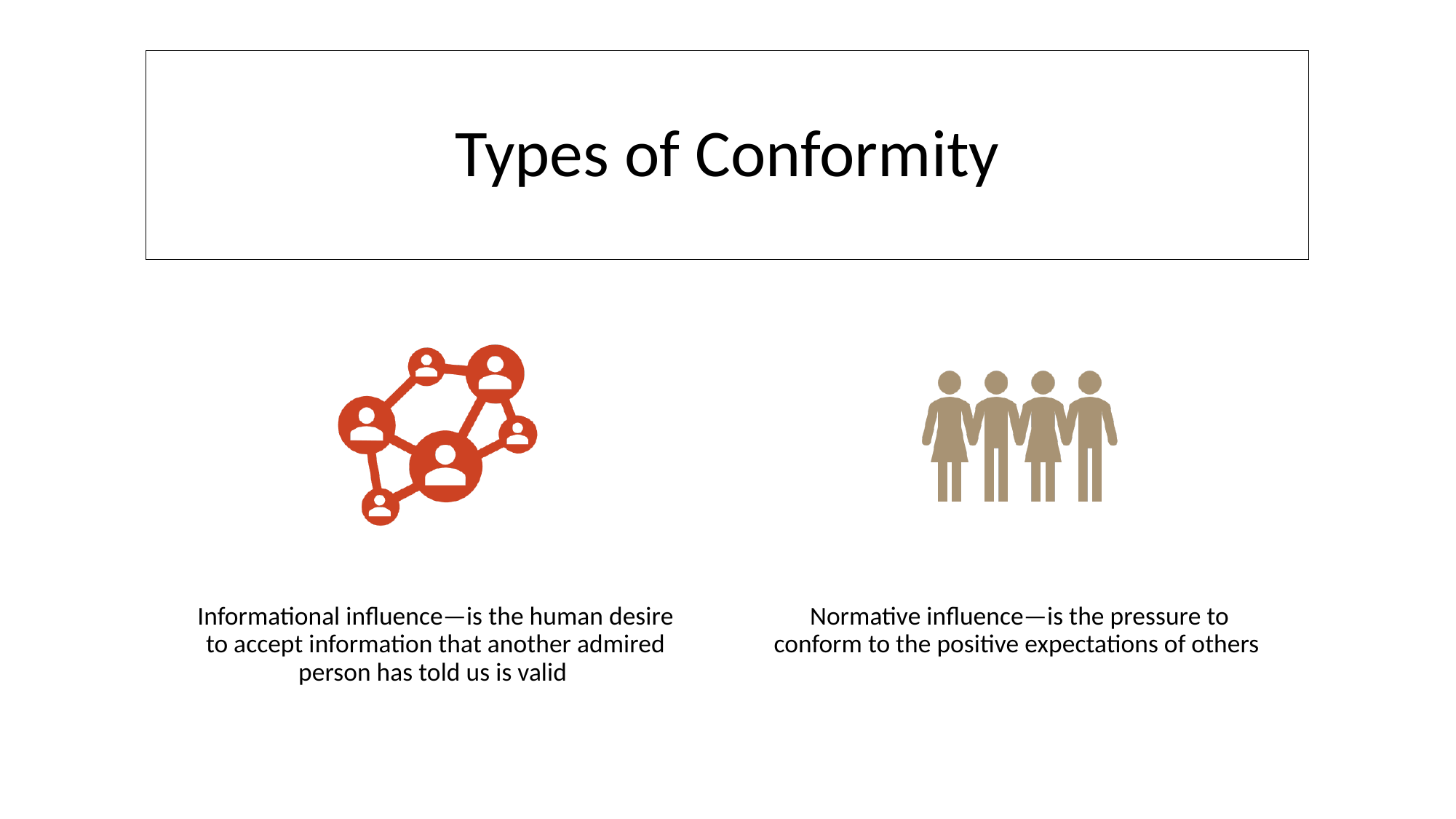

# Types of Conformity
Informational influence—is the human desire to accept information that another admired person has told us is valid
Normative influence—is the pressure to conform to the positive expectations of others